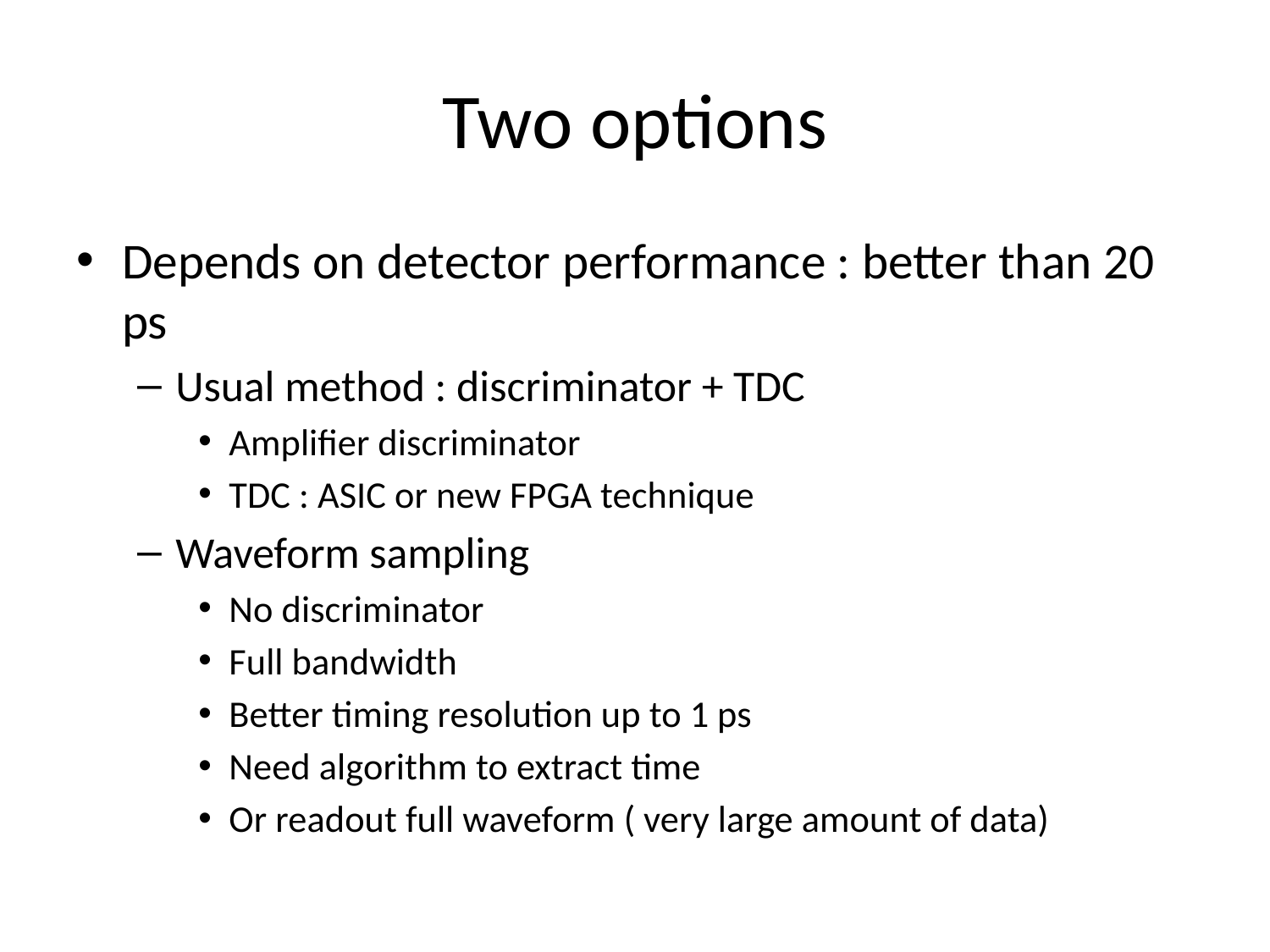

# Two options
Depends on detector performance : better than 20 ps
Usual method : discriminator + TDC
Amplifier discriminator
TDC : ASIC or new FPGA technique
Waveform sampling
No discriminator
Full bandwidth
Better timing resolution up to 1 ps
Need algorithm to extract time
Or readout full waveform ( very large amount of data)